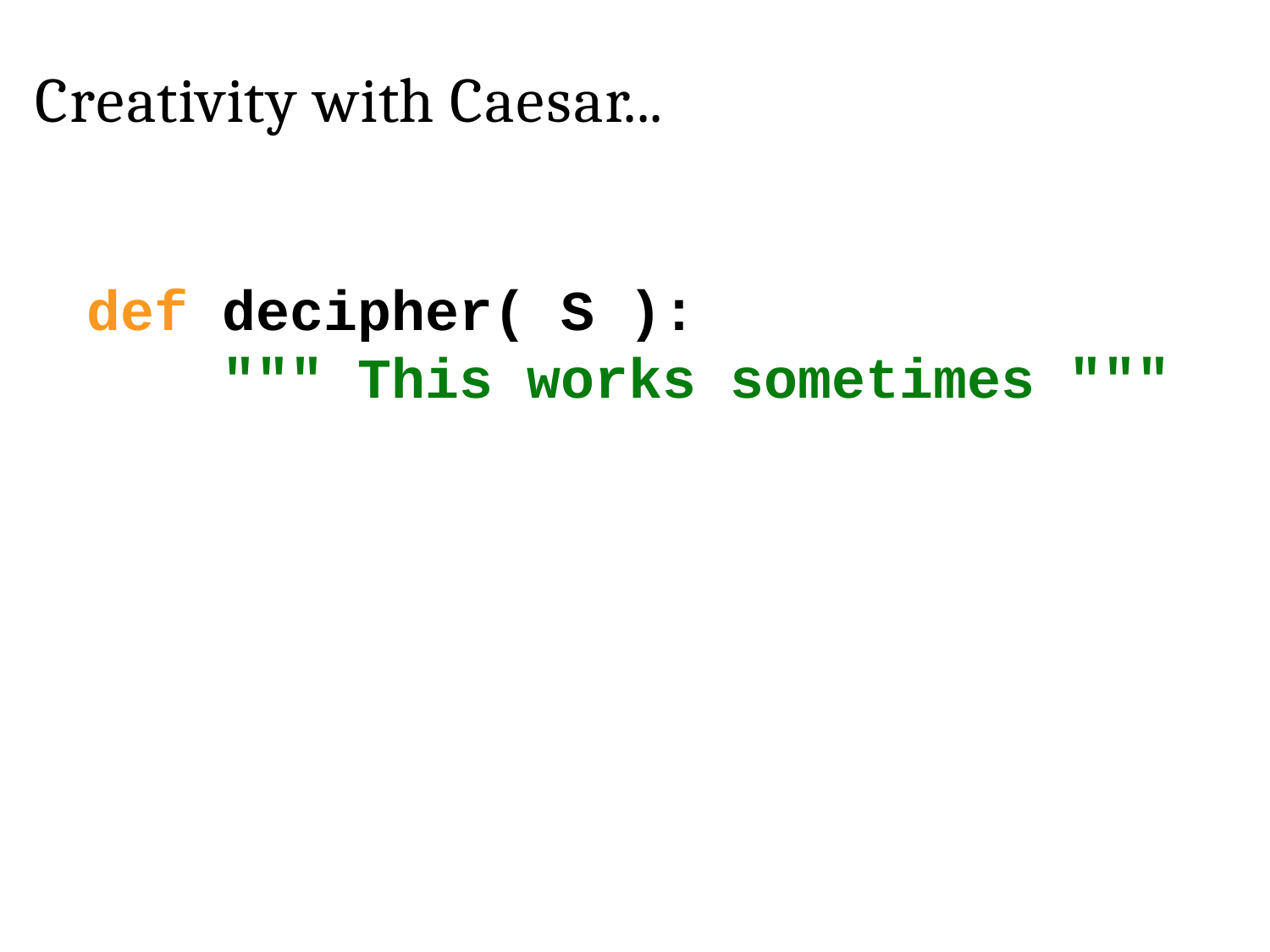

Creativity with Caesar...
def decipher( S ):
    """ This works sometimes """